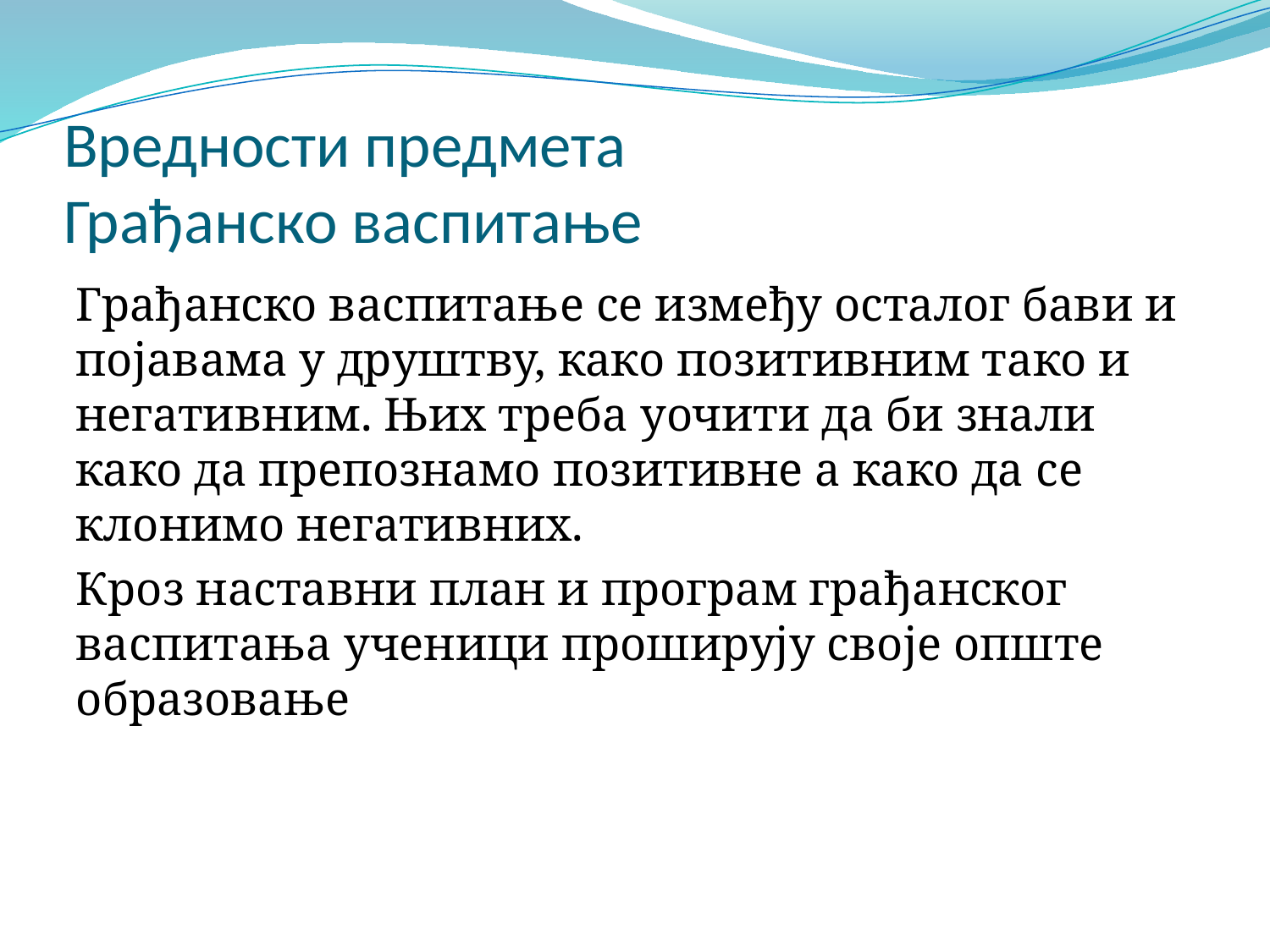

# Вредности предмета Грађанско васпитање
Грађанско васпитање се између осталог бави и појавама у друштву, како позитивним тако и негативним. Њих треба уочити да би знали како да препознамо позитивне а како да се клонимо негативних.
Кроз наставни план и програм грађанског васпитања ученици проширују своје опште образовање